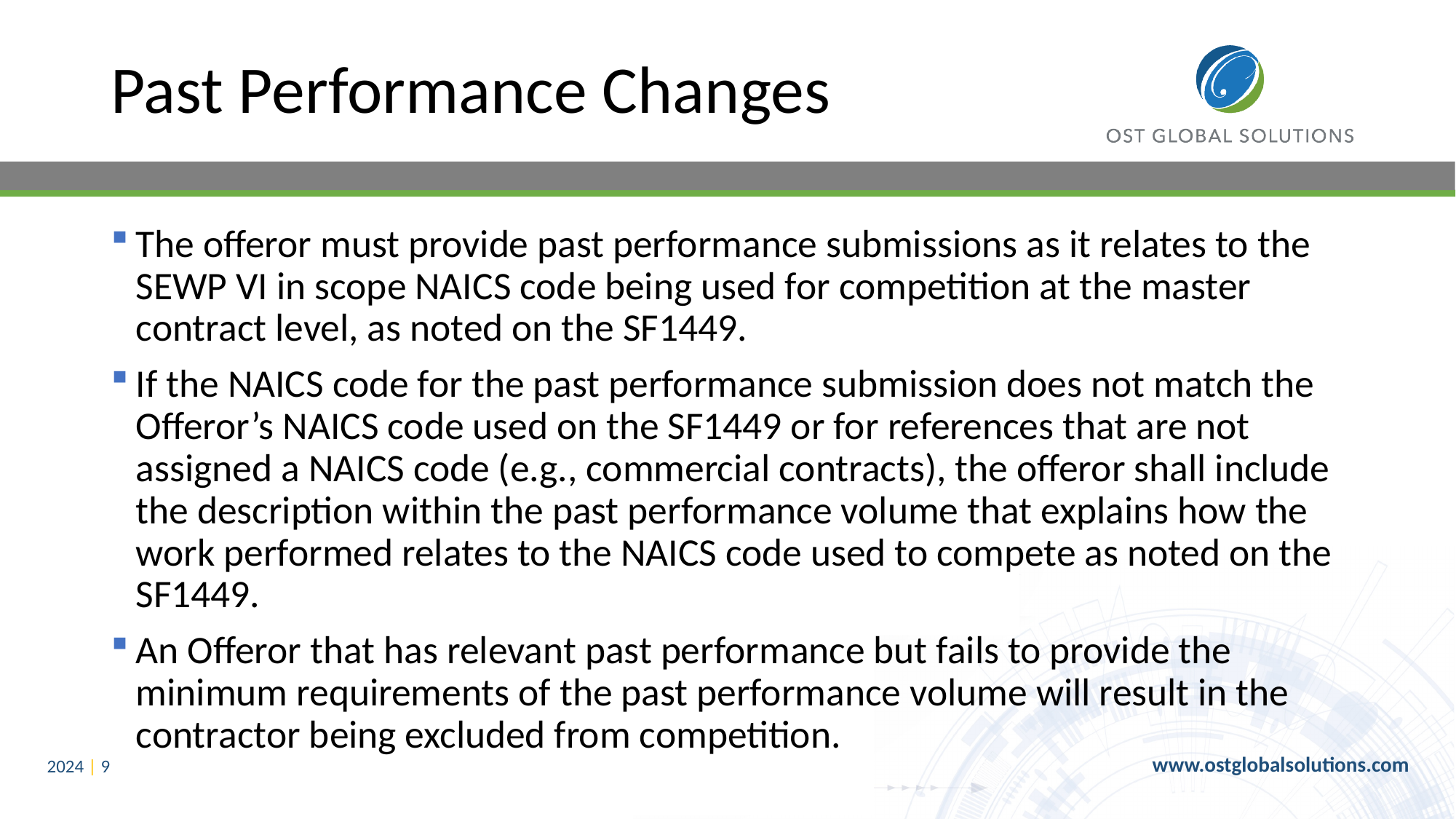

# Past Performance Changes
The offeror must provide past performance submissions as it relates to the SEWP VI in scope NAICS code being used for competition at the master contract level, as noted on the SF1449.
If the NAICS code for the past performance submission does not match the Offeror’s NAICS code used on the SF1449 or for references that are not assigned a NAICS code (e.g., commercial contracts), the offeror shall include the description within the past performance volume that explains how the work performed relates to the NAICS code used to compete as noted on the SF1449.
An Offeror that has relevant past performance but fails to provide the minimum requirements of the past performance volume will result in the contractor being excluded from competition.